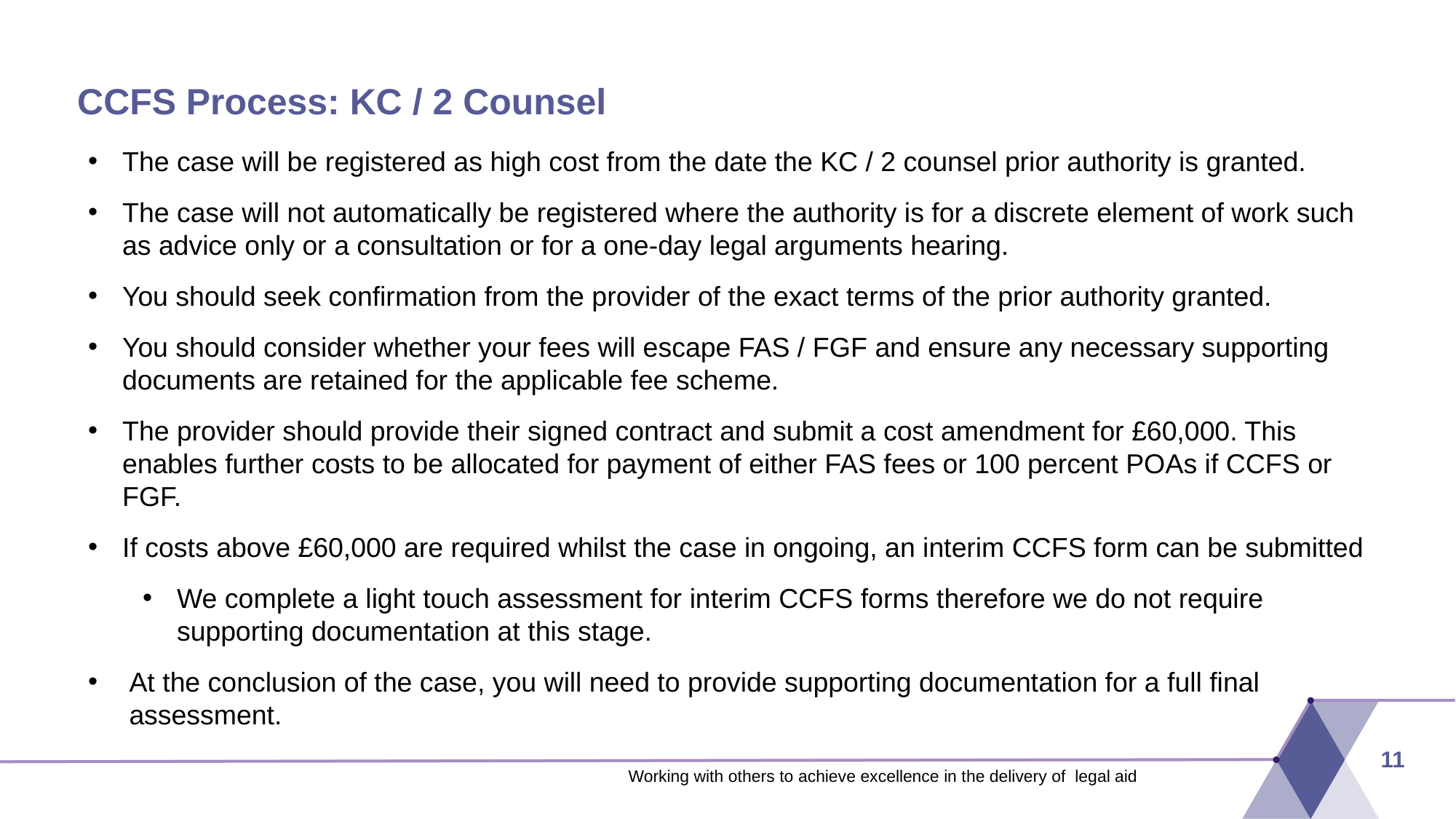

# CCFS Process: KC / 2 Counsel
The case will be registered as high cost from the date the KC / 2 counsel prior authority is granted.​
The case will not automatically be registered where the authority is for a discrete element of work such as advice only or a consultation or for a one-day legal arguments hearing.
You should seek confirmation from the provider of the exact terms of the prior authority granted.
You should consider whether your fees will escape FAS / FGF and ensure any necessary supporting documents are retained for the applicable fee scheme.
The provider should provide their signed contract and submit a cost amendment for £60,000. This enables further costs to be allocated for payment of either FAS fees or 100 percent POAs if CCFS or FGF.
If costs above £60,000 are required whilst the case in ongoing, an interim CCFS form can be submitted
We complete a light touch assessment for interim CCFS forms therefore we do not require supporting documentation at this stage.
At the conclusion of the case, you will need to provide supporting documentation for a full final assessment.
11
Working with others to achieve excellence in the delivery of  legal aid